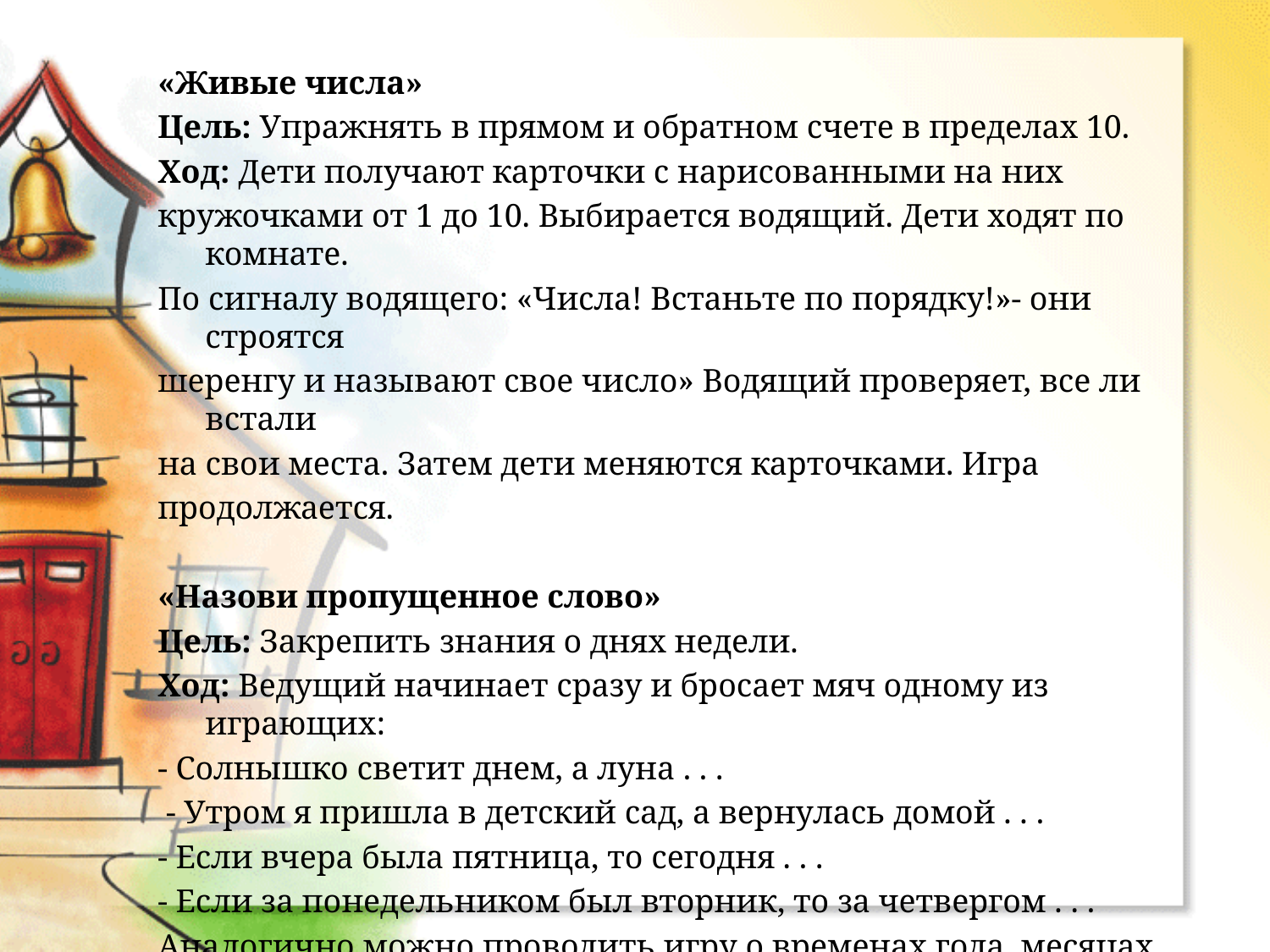

«Живые числа»
Цель: Упражнять в прямом и обратном счете в пределах 10.
Ход: Дети получают карточки с нарисованными на них
кружочками от 1 до 10. Выбирается водящий. Дети ходят по комнате.
По сигналу водящего: «Числа! Встаньте по порядку!»- они строятся
шеренгу и называют свое число» Водящий проверяет, все ли встали
на свои места. Затем дети меняются карточками. Игра
продолжается.

«Назови пропущенное слово»
Цель: Закрепить знания о днях недели.
Ход: Ведущий начинает сразу и бросает мяч одному из играющих:
- Солнышко светит днем, а луна . . .
 - Утром я пришла в детский сад, а вернулась домой . . .
- Если вчера была пятница, то сегодня . . .
- Если за понедельником был вторник, то за четвергом . . .
Аналогично можно проводить игру о временах года, месяцах.